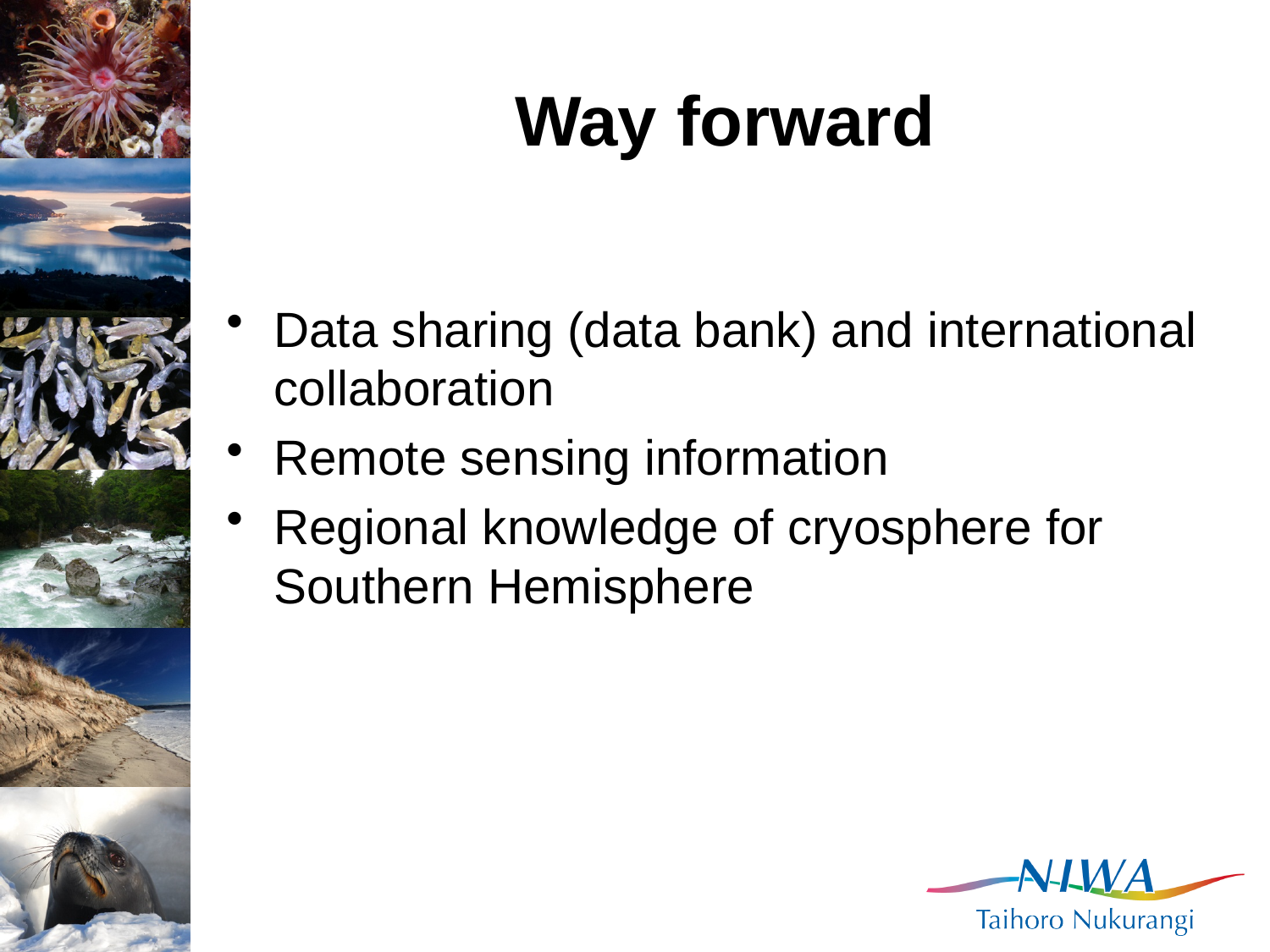

# Way forward

Data sharing (data bank) and international collaboration
Remote sensing information
Regional knowledge of cryosphere for Southern Hemisphere